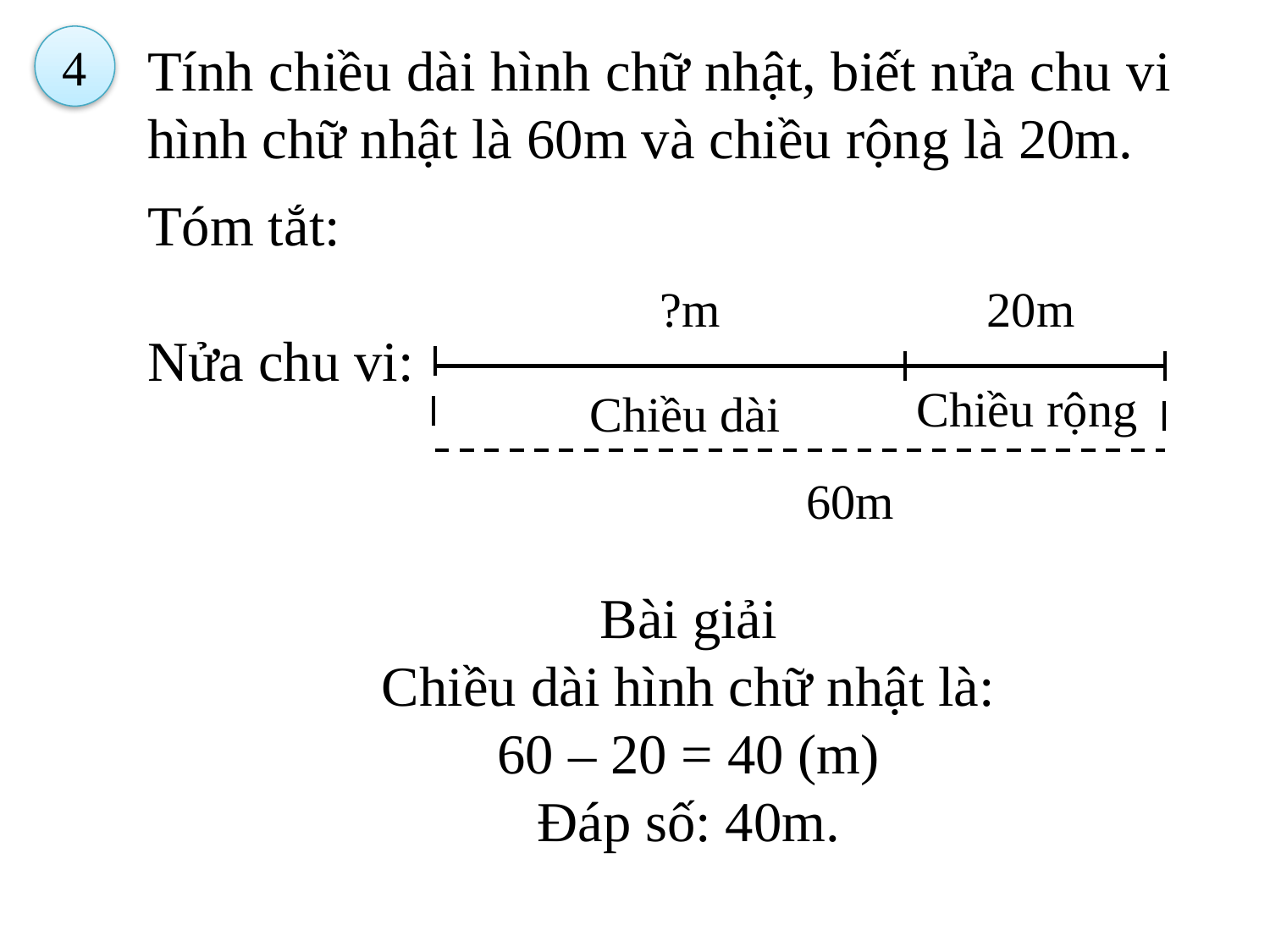

4
Tính chiều dài hình chữ nhật, biết nửa chu vi hình chữ nhật là 60m và chiều rộng là 20m.
Tóm tắt:

Nửa chu vi:
?m
20m
Chiều rộng
Chiều dài
60m
Bài giải
Chiều dài hình chữ nhật là:
60 – 20 = 40 (m)
Đáp số: 40m.